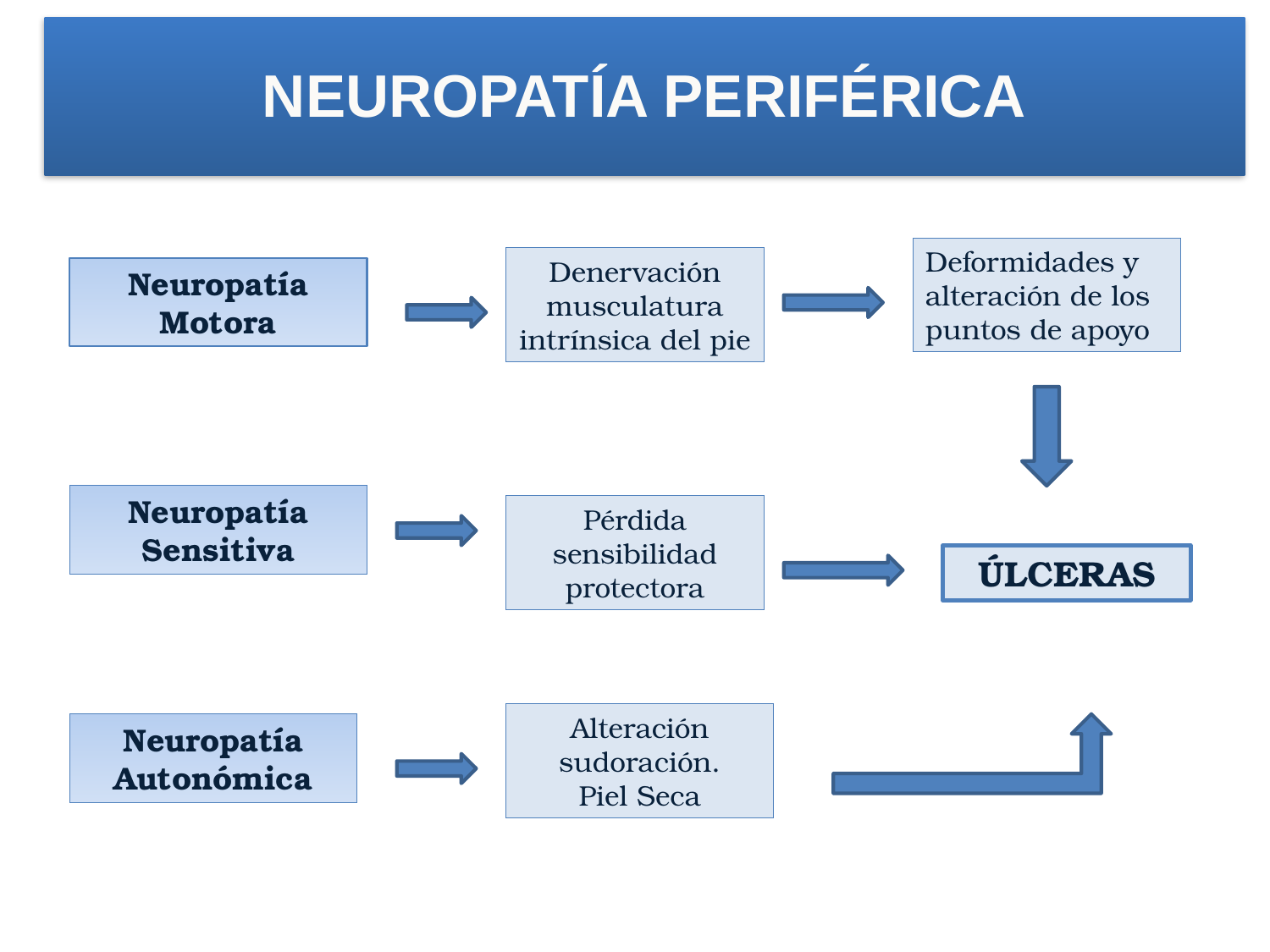

NEUROPATÍA PERIFÉRICA
Deformidades y alteración de los puntos de apoyo
Denervación musculatura intrínsica del pie
Neuropatía
Motora

Neuropatía
Sensitiva
Pérdida sensibilidad protectora

ÚLCERAS

Alteración sudoración.
Piel Seca
Neuropatía
Autonómica